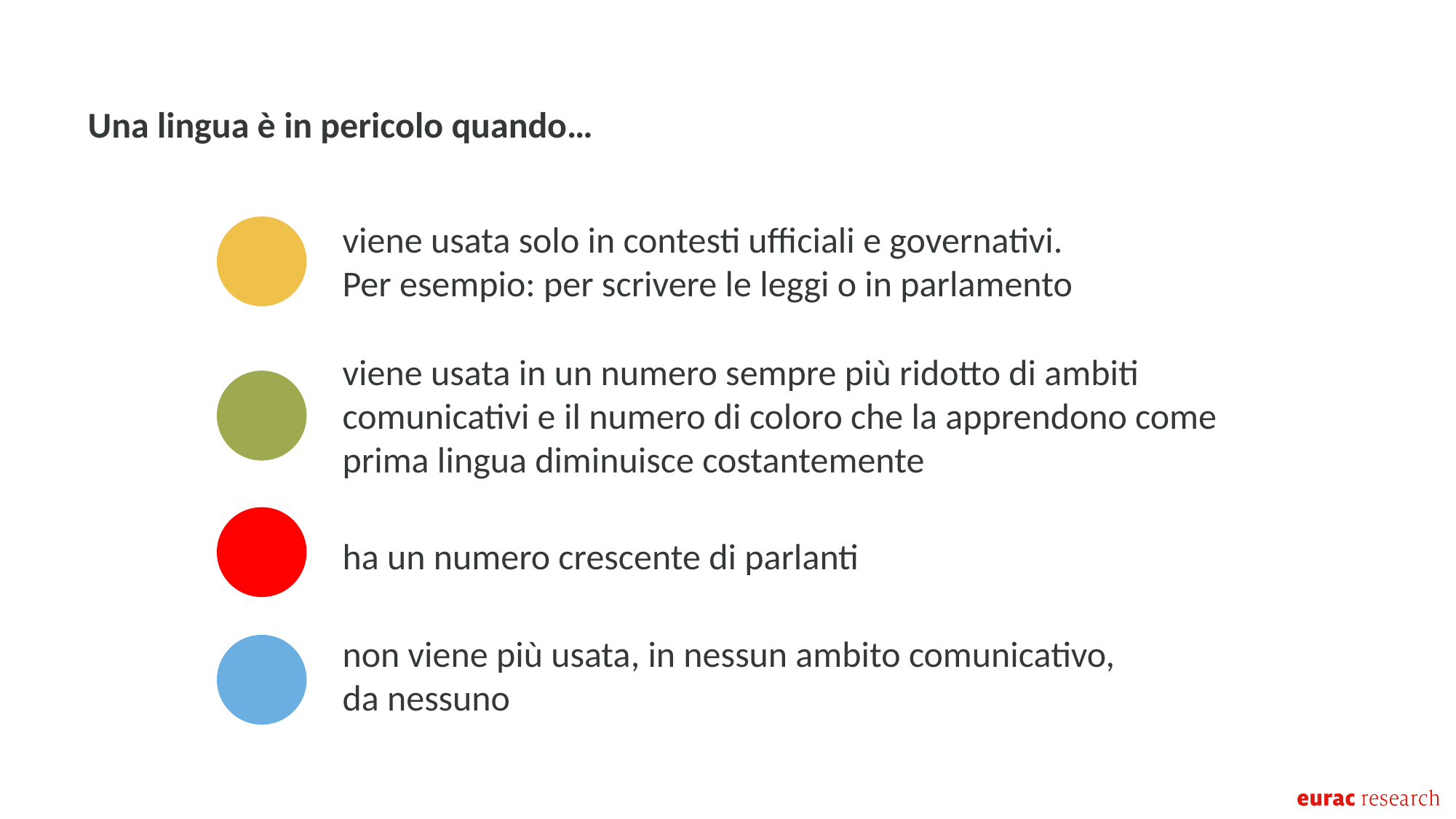

Una lingua è in pericolo quando…
viene usata solo in contesti ufficiali e governativi.
Per esempio: per scrivere le leggi o in parlamento

viene usata in un numero sempre più ridotto di ambiti
comunicativi e il numero di coloro che la apprendono come
prima lingua diminuisce costantemente

ha un numero crescente di parlanti
non viene più usata, in nessun ambito comunicativo, da nessuno